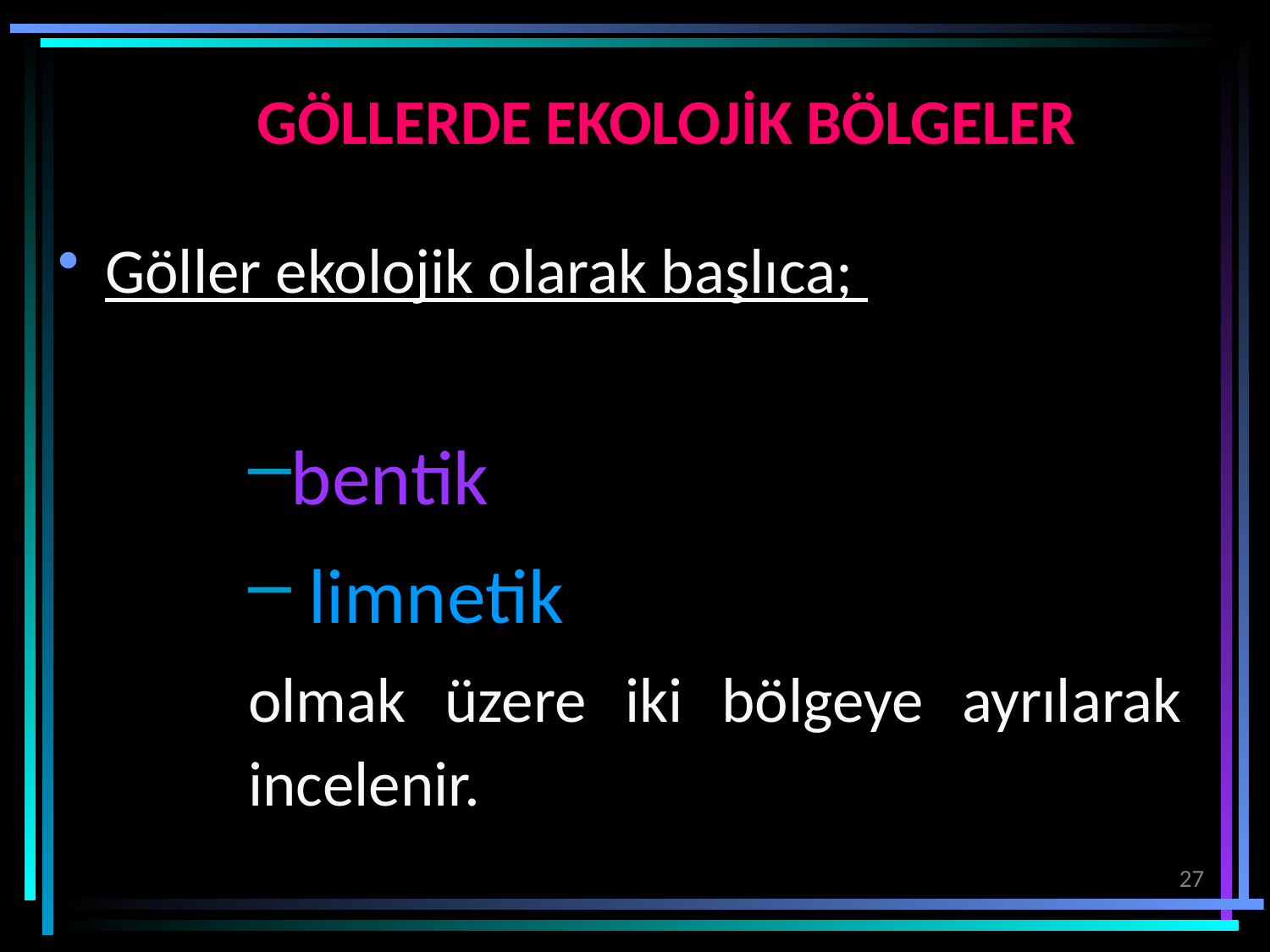

# GÖLLERDE EKOLOJİK BÖLGELER
Göller ekolojik olarak başlıca;

bentik
 limnetik
olmak üzere iki bölgeye ayrılarak incelenir.
27